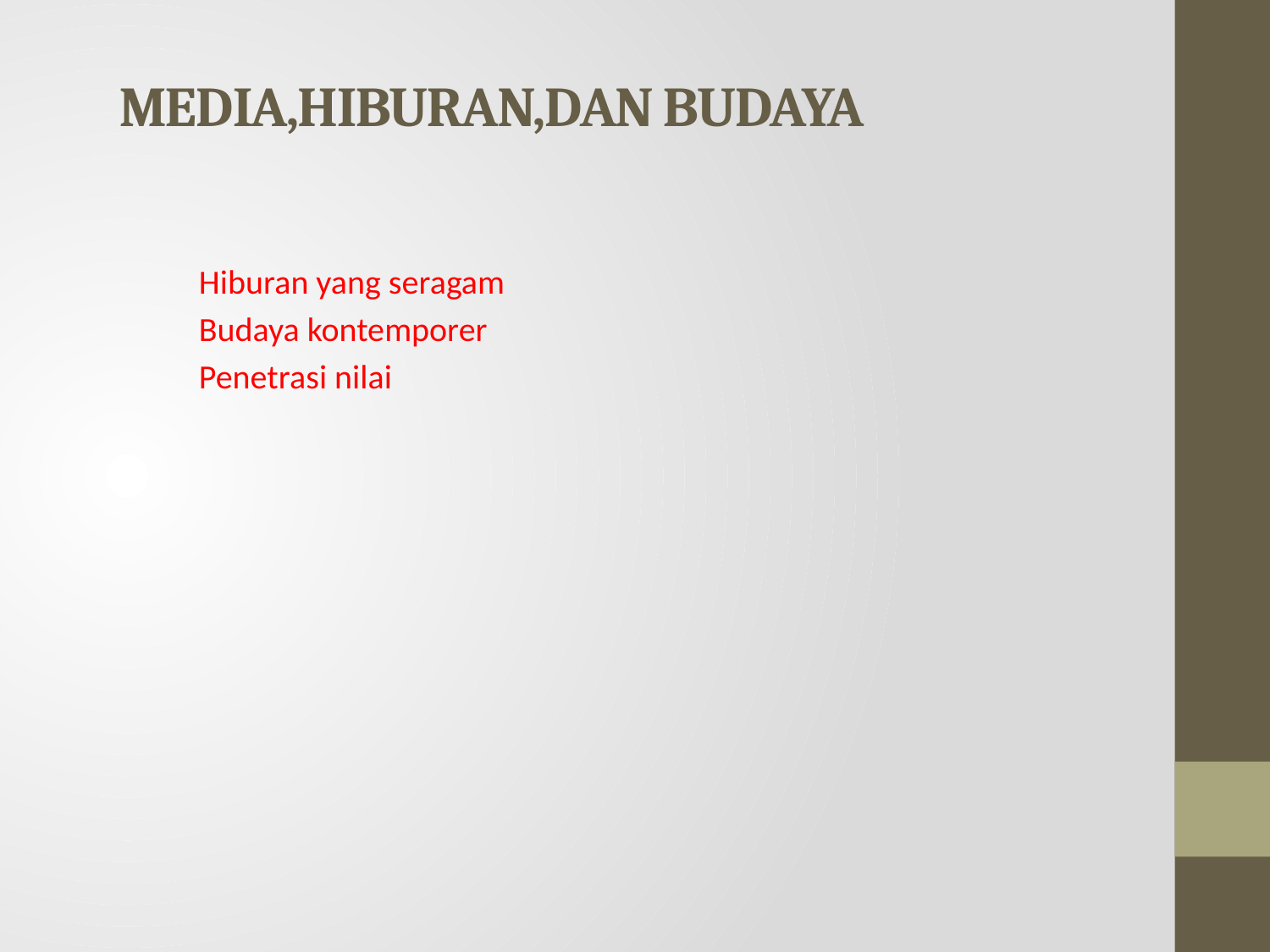

# MEDIA,HIBURAN,DAN BUDAYA
Hiburan yang seragam
Budaya kontemporer
Penetrasi nilai